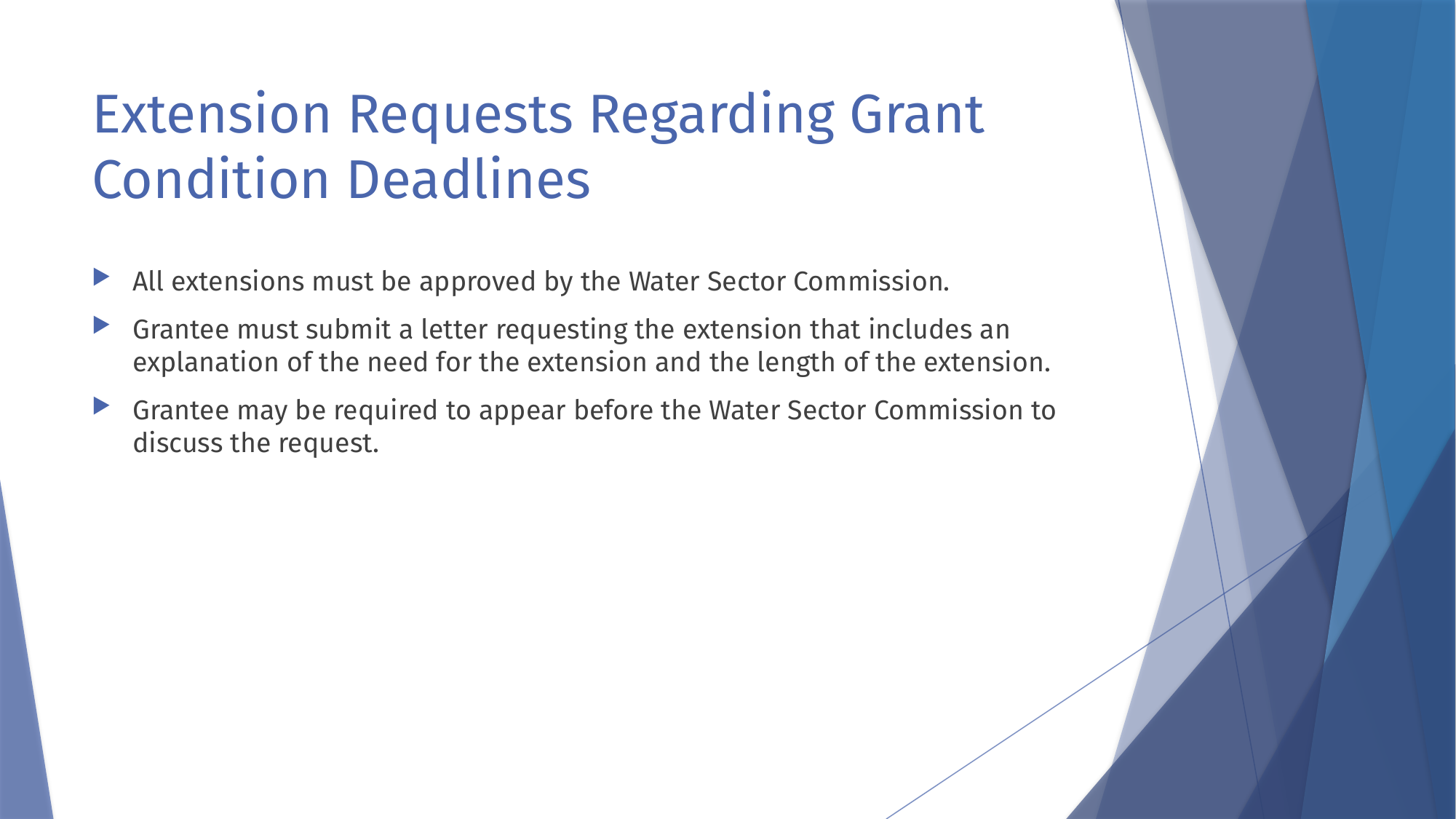

# Extension Requests Regarding Grant Condition Deadlines
All extensions must be approved by the Water Sector Commission.
Grantee must submit a letter requesting the extension that includes an explanation of the need for the extension and the length of the extension.
Grantee may be required to appear before the Water Sector Commission to discuss the request.